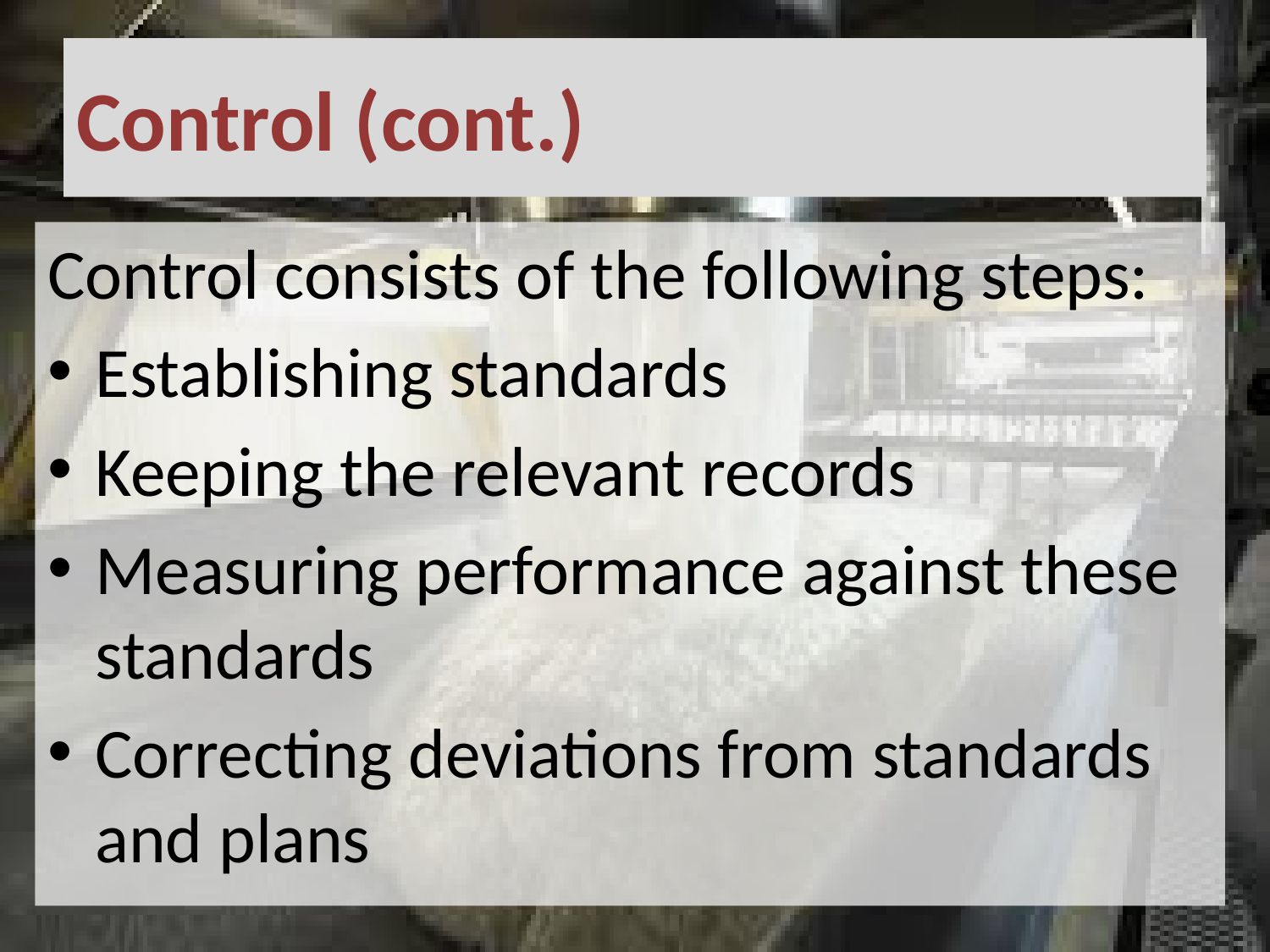

# Control (cont.)
Control consists of the following steps:
Establishing standards
Keeping the relevant records
Measuring performance against these standards
Correcting deviations from standards and plans